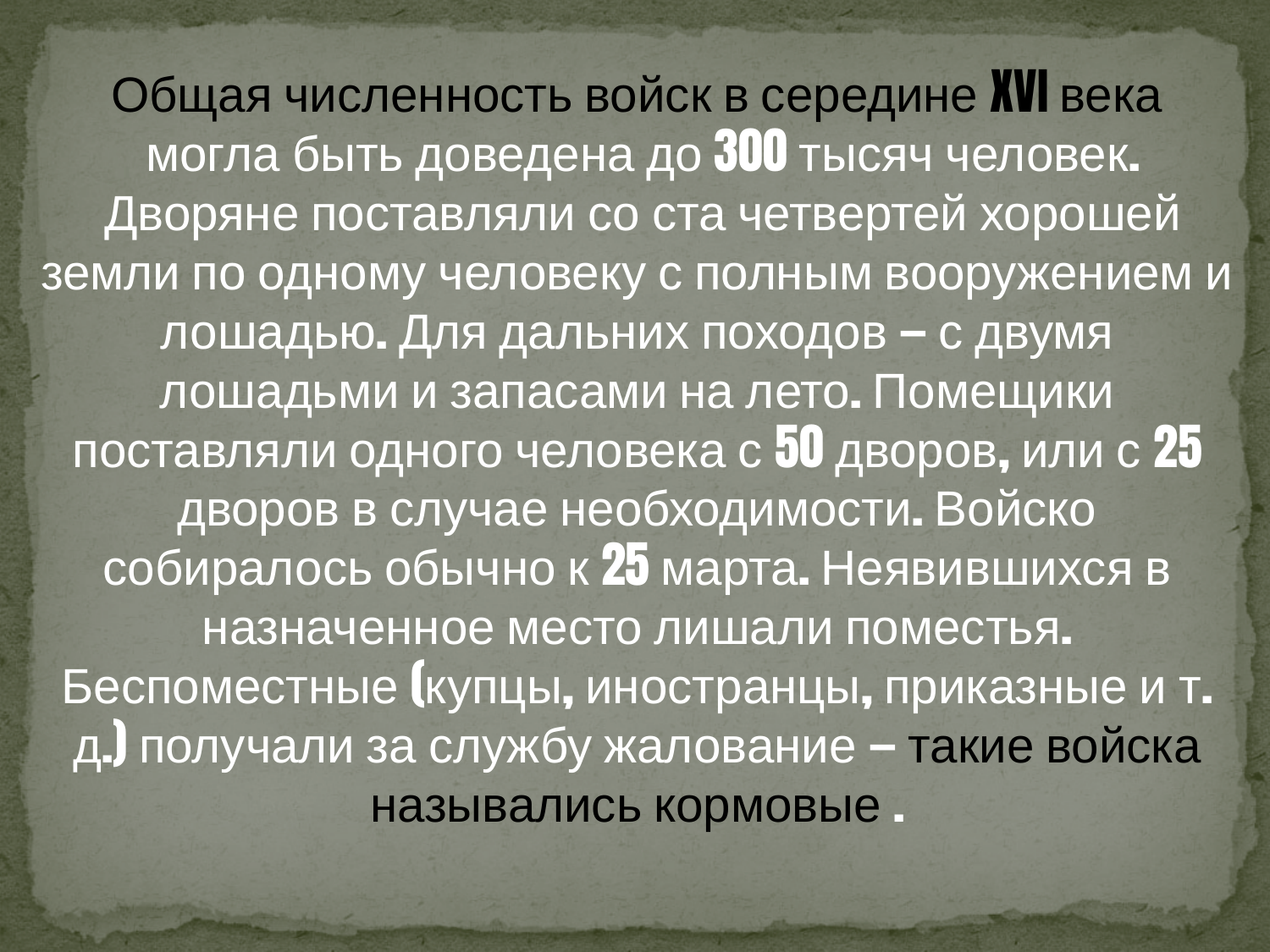

Общая численность войск в середине XVI века
 могла быть доведена до 300 тысяч человек.
 Дворяне поставляли со ста четвертей хорошей земли по одному человеку с полным вооружением и лошадью. Для дальних походов — с двумя лошадьми и запасами на лето. Помещики поставляли одного человека с 50 дворов, или с 25 дворов в случае необходимости. Войско собиралось обычно к 25 марта. Неявившихся в назначенное место лишали поместья. Беспоместные (купцы, иностранцы, приказные и т. д.) получали за службу жалование — такие войска назывались кормовые .